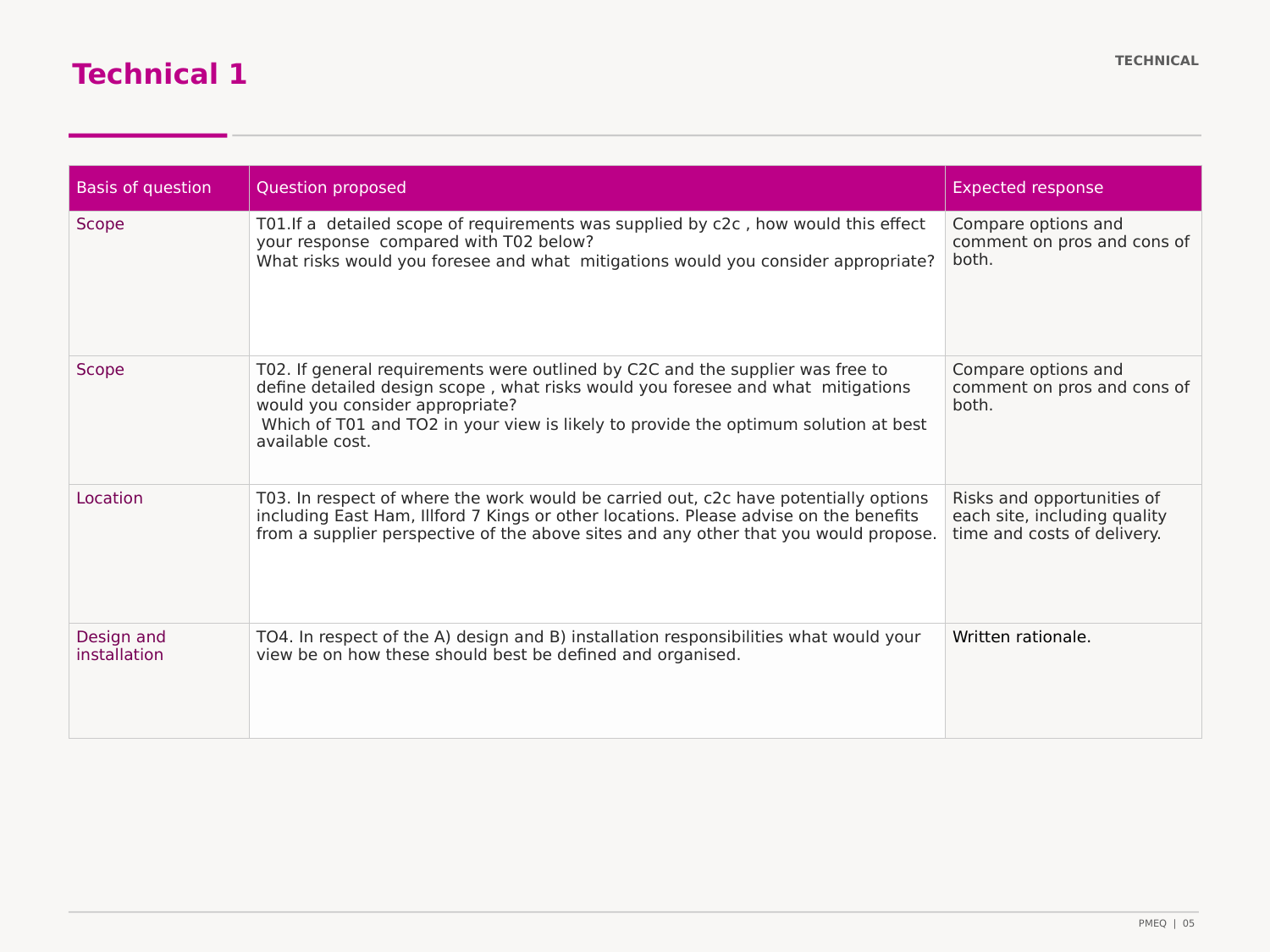

# Technical 1
TECHNICAL

| Basis of question | Question proposed | Expected response |
| --- | --- | --- |
| Scope | T01.If a detailed scope of requirements was supplied by c2c , how would this effect your response compared with T02 below? What risks would you foresee and what mitigations would you consider appropriate? | Compare options and comment on pros and cons of both. |
| Scope | T02. If general requirements were outlined by C2C and the supplier was free to define detailed design scope , what risks would you foresee and what mitigations would you consider appropriate?  Which of T01 and TO2 in your view is likely to provide the optimum solution at best available cost. | Compare options and comment on pros and cons of both. |
| Location | T03. In respect of where the work would be carried out, c2c have potentially options including East Ham, Illford 7 Kings or other locations. Please advise on the benefits from a supplier perspective of the above sites and any other that you would propose. | Risks and opportunities of each site, including quality time and costs of delivery. |
| Design and installation | TO4. In respect of the A) design and B) installation responsibilities what would your view be on how these should best be defined and organised. | Written rationale. |

PMEQ  |  05